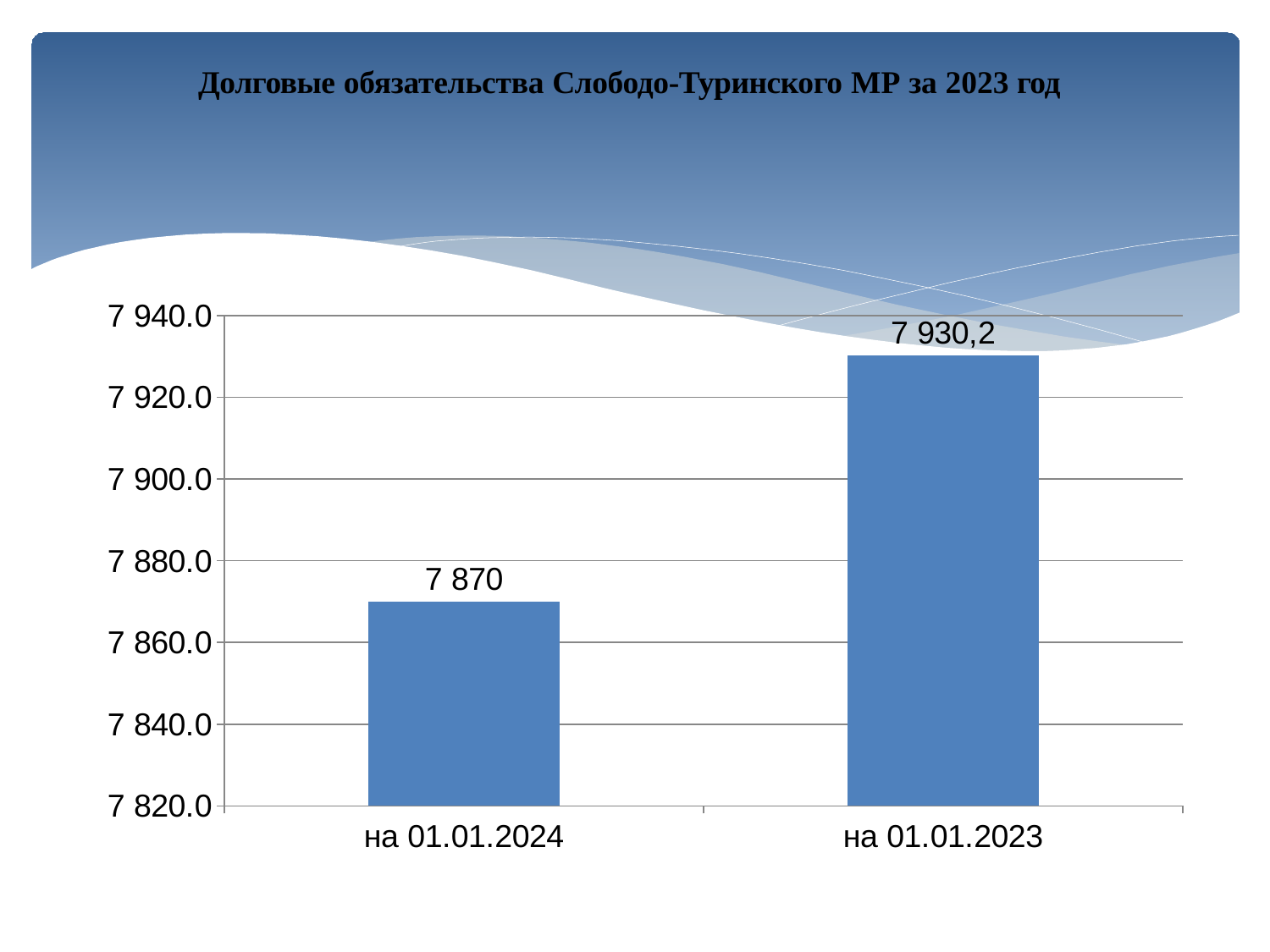

Долговые обязательства Слободо-Туринского МР за 2023 год

### Chart

| Category | Ряд 1 |
|---|---|
| на 01.01.2024 | 7870.0 |
| на 01.01.2023 | 7930.2 |